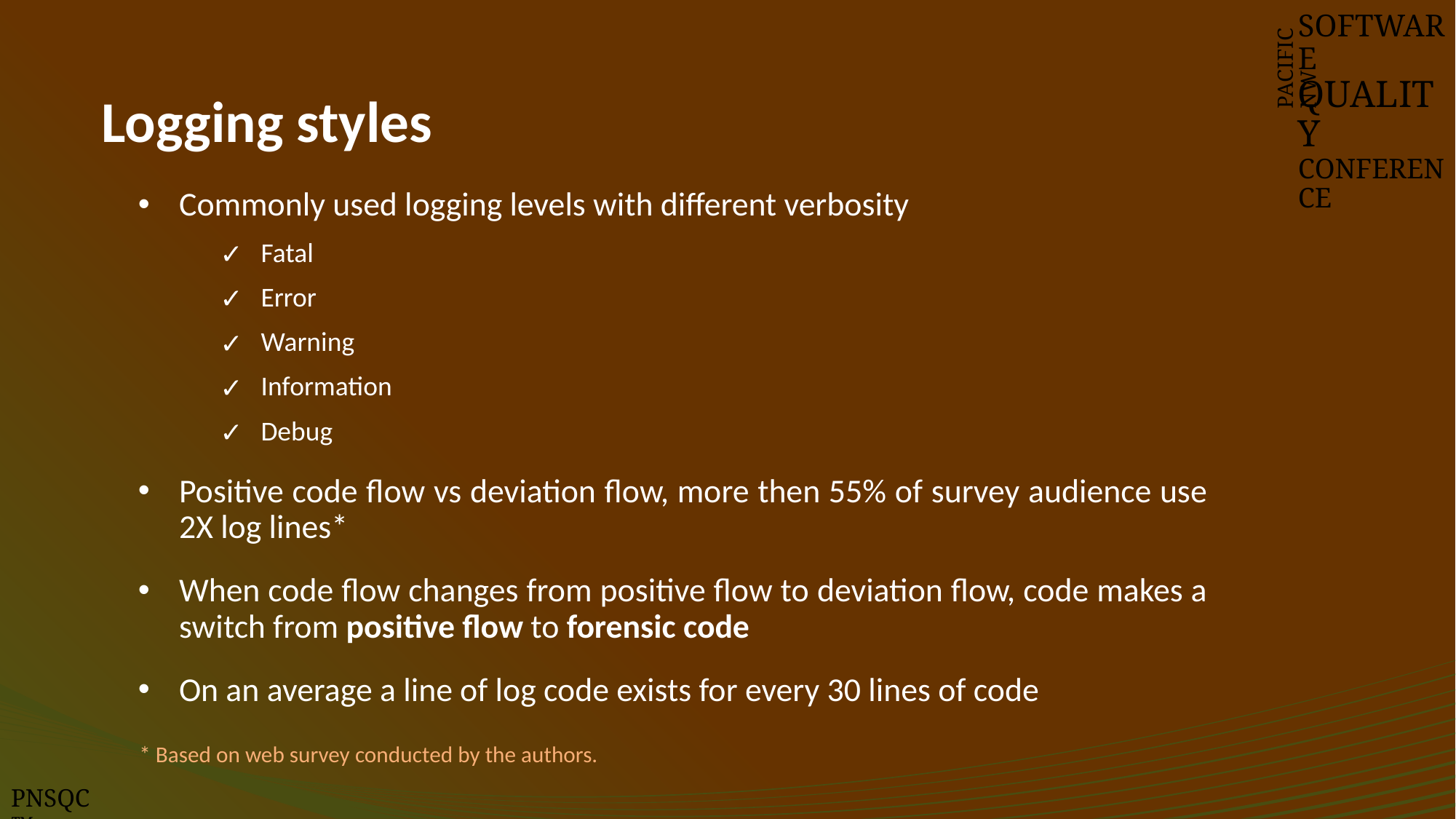

SOFTWARE
QUALITY
CONFERENCE
# Logging styles
PACIFIC   NW
Commonly used logging levels with different verbosity
Fatal
Error
Warning
Information
Debug
Positive code flow vs deviation flow, more then 55% of survey audience use 2X log lines*
When code flow changes from positive flow to deviation flow, code makes a switch from positive flow to forensic code
On an average a line of log code exists for every 30 lines of code

* Based on web survey conducted by the authors.
PNSQC ™